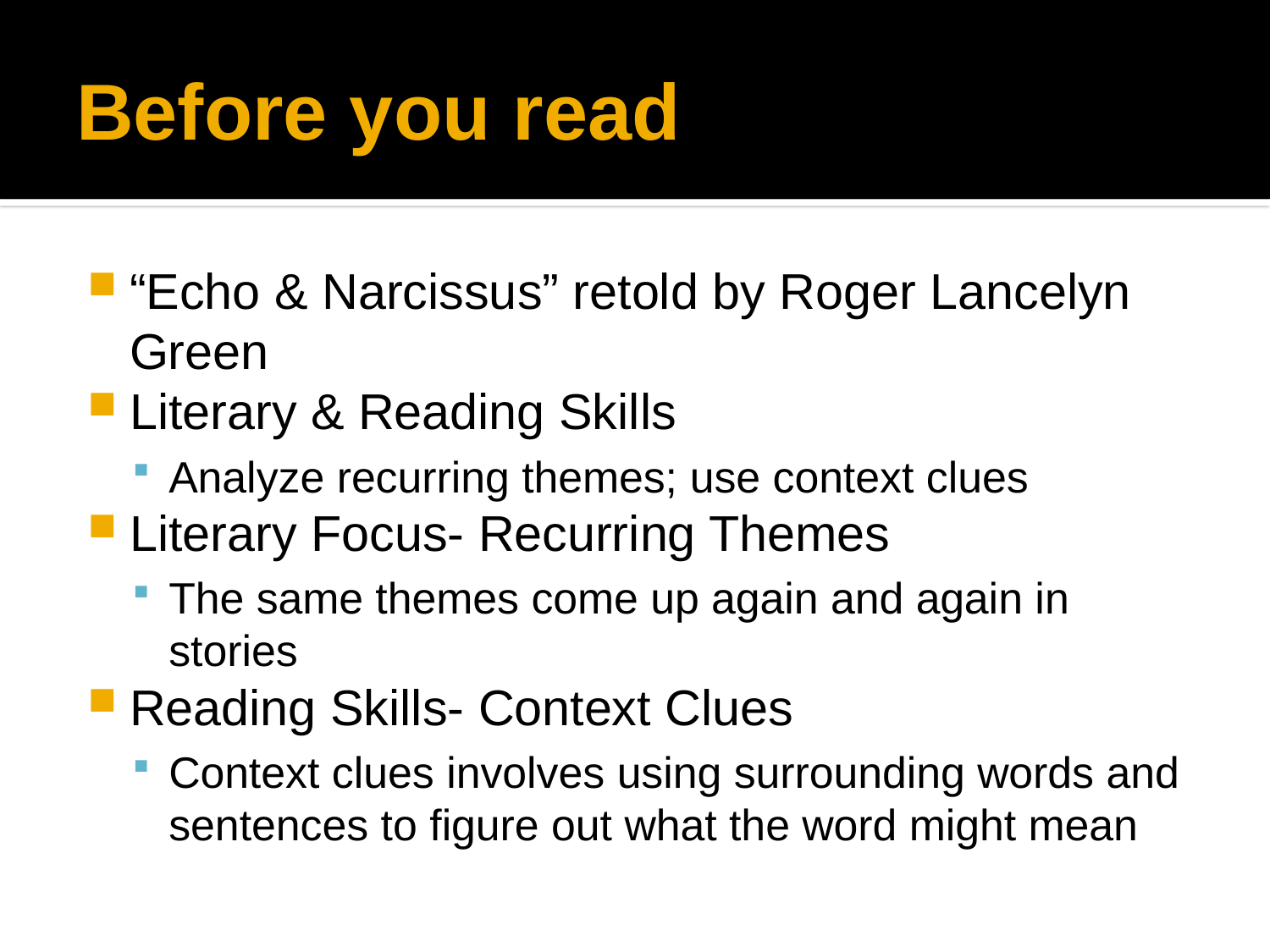

# Before you read
“Echo & Narcissus” retold by Roger Lancelyn Green
Literary & Reading Skills
Analyze recurring themes; use context clues
Literary Focus- Recurring Themes
The same themes come up again and again in stories
Reading Skills- Context Clues
Context clues involves using surrounding words and sentences to figure out what the word might mean